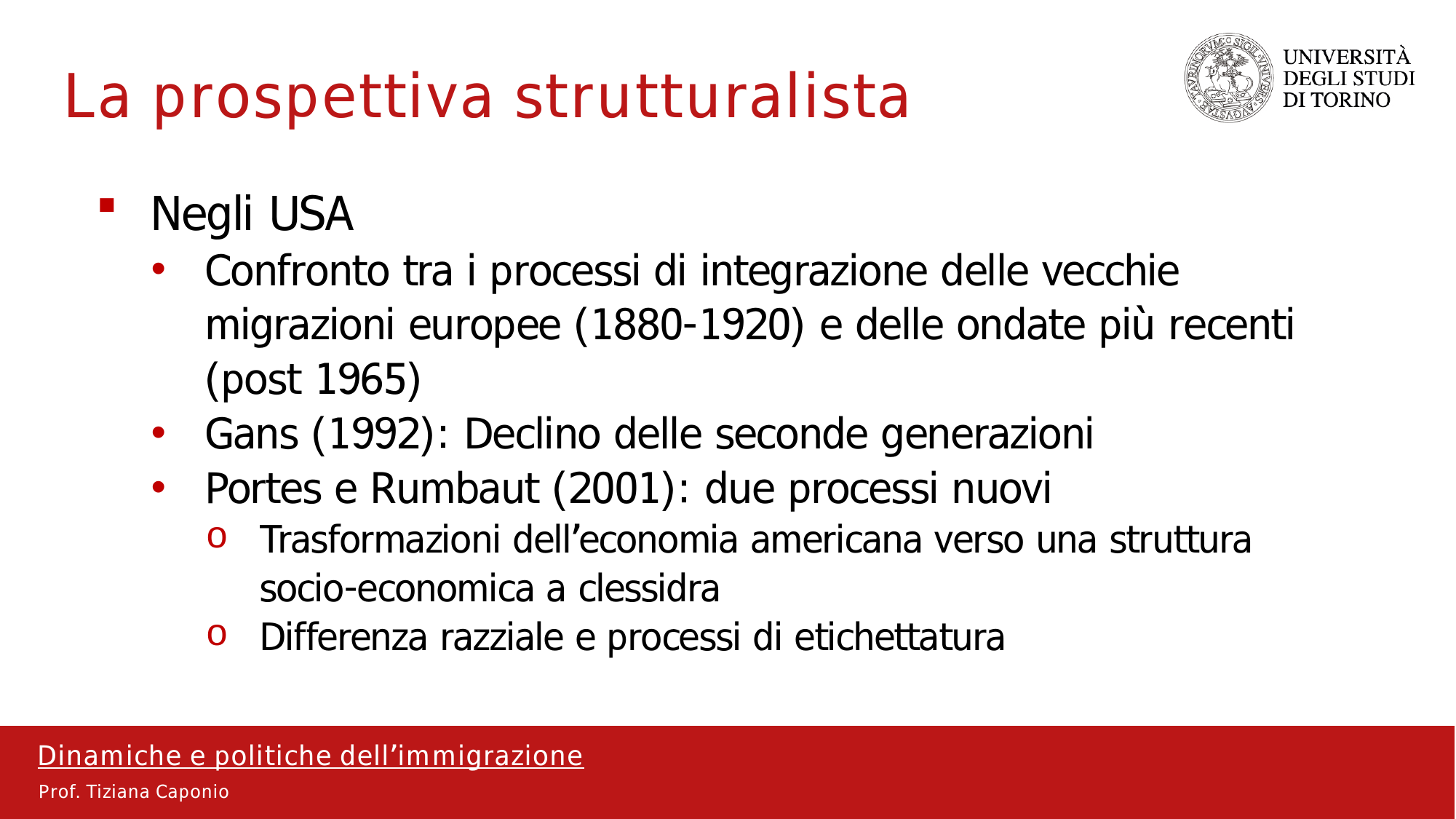

La prospettiva strutturalista

Negli USA
Confronto tra i processi di integrazione delle vecchie migrazioni europee (1880-1920) e delle ondate più recenti (post 1965)
Gans (1992): Declino delle seconde generazioni
Portes e Rumbaut (2001): due processi nuovi
Trasformazioni dell’economia americana verso una struttura socio-economica a clessidra
Differenza razziale e processi di etichettatura
Dinamiche e politiche dell’immigrazione
Prof. Tiziana Caponio